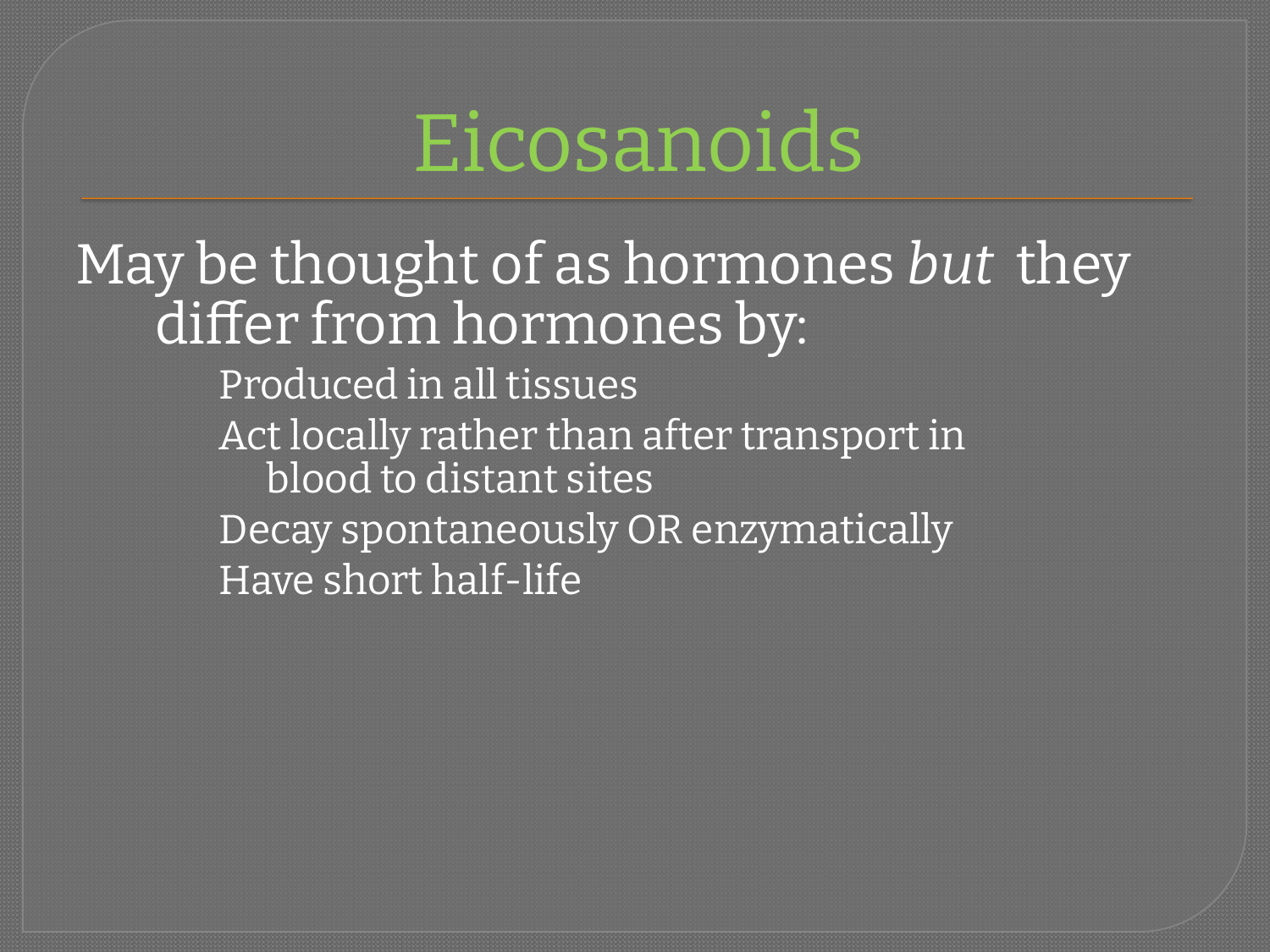

# Eicosanoids
May be thought of as hormones but  they differ from hormones by:
    Produced in all tissues
    Act locally rather than after transport in                  blood to distant sites
    Decay spontaneously OR enzymatically
    Have short half-life